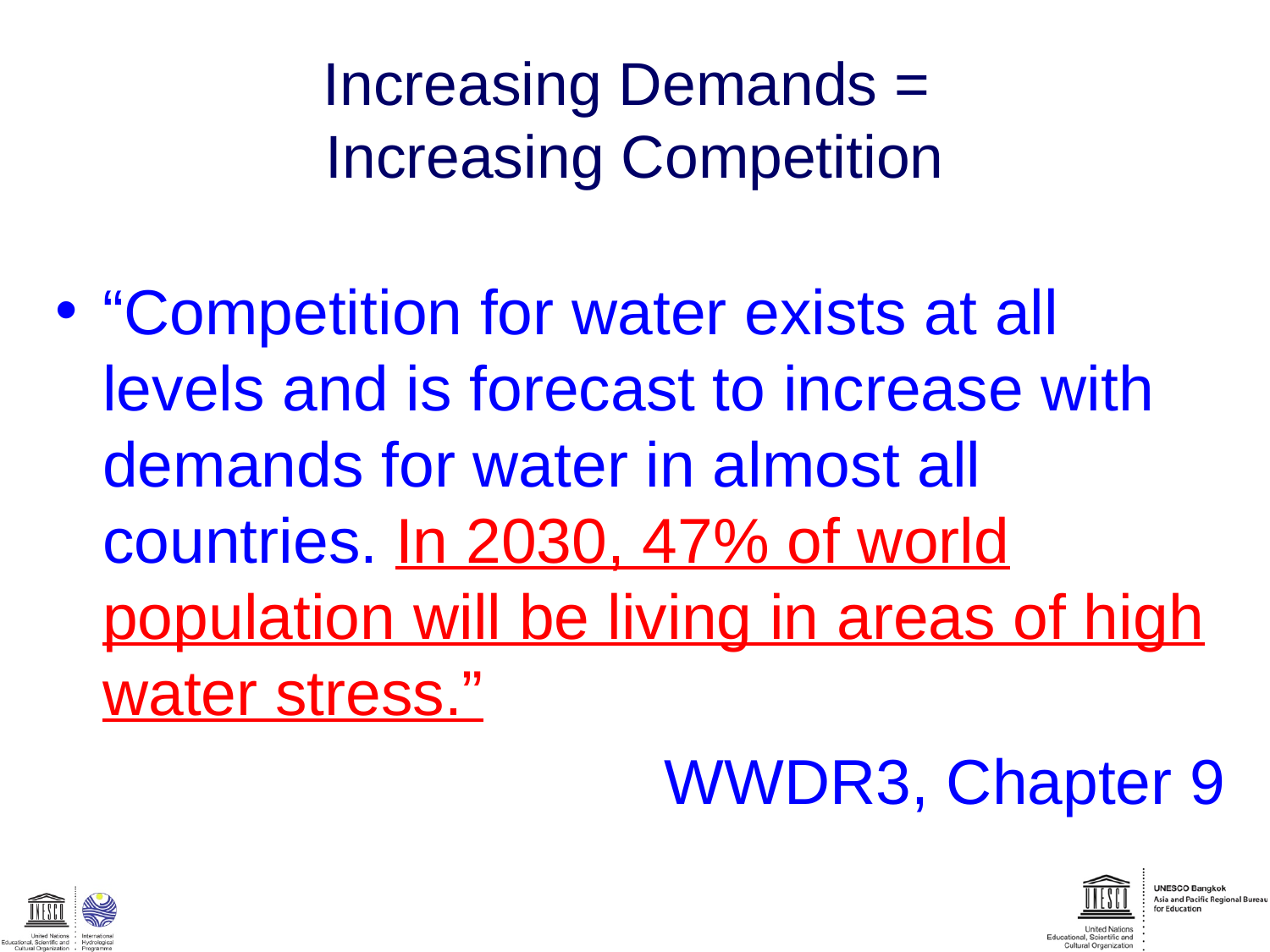

# Increasing Demands = Increasing Competition
“Competition for water exists at all levels and is forecast to increase with demands for water in almost all countries. In 2030, 47% of world population will be living in areas of high water stress.”
WWDR3, Chapter 9